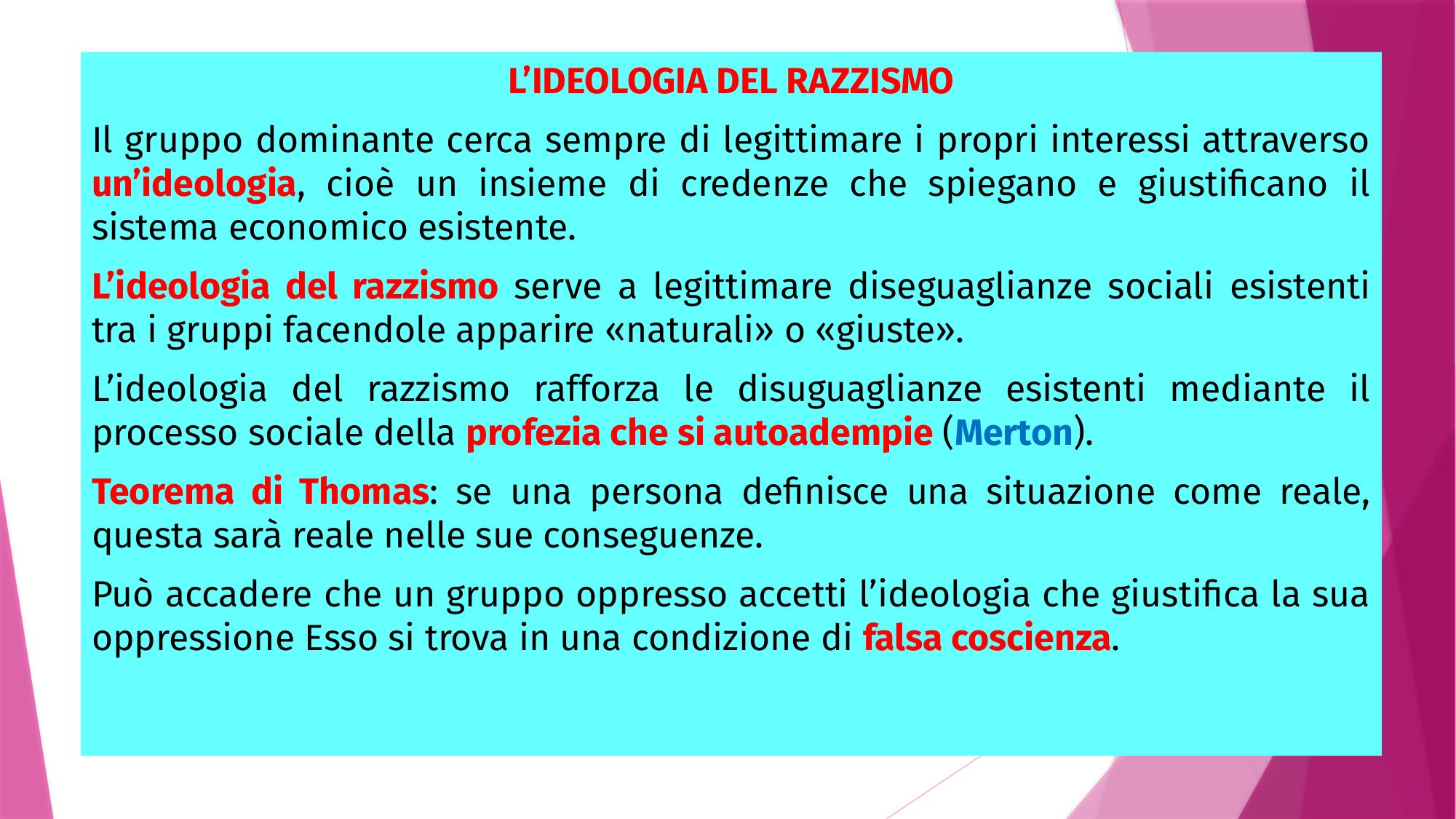

L’IDEOLOGIA DEL RAZZISMO
Il gruppo dominante cerca sempre di legittimare i propri interessi attraverso un’ideologia, cioè un insieme di credenze che spiegano e giustificano il sistema economico esistente.
L’ideologia del razzismo serve a legittimare diseguaglianze sociali esistenti tra i gruppi facendole apparire «naturali» o «giuste».
L’ideologia del razzismo rafforza le disuguaglianze esistenti mediante il processo sociale della profezia che si autoadempie (Merton).
Teorema di Thomas: se una persona definisce una situazione come reale, questa sarà reale nelle sue conseguenze.
Può accadere che un gruppo oppresso accetti l’ideologia che giustifica la sua oppressione Esso si trova in una condizione di falsa coscienza.